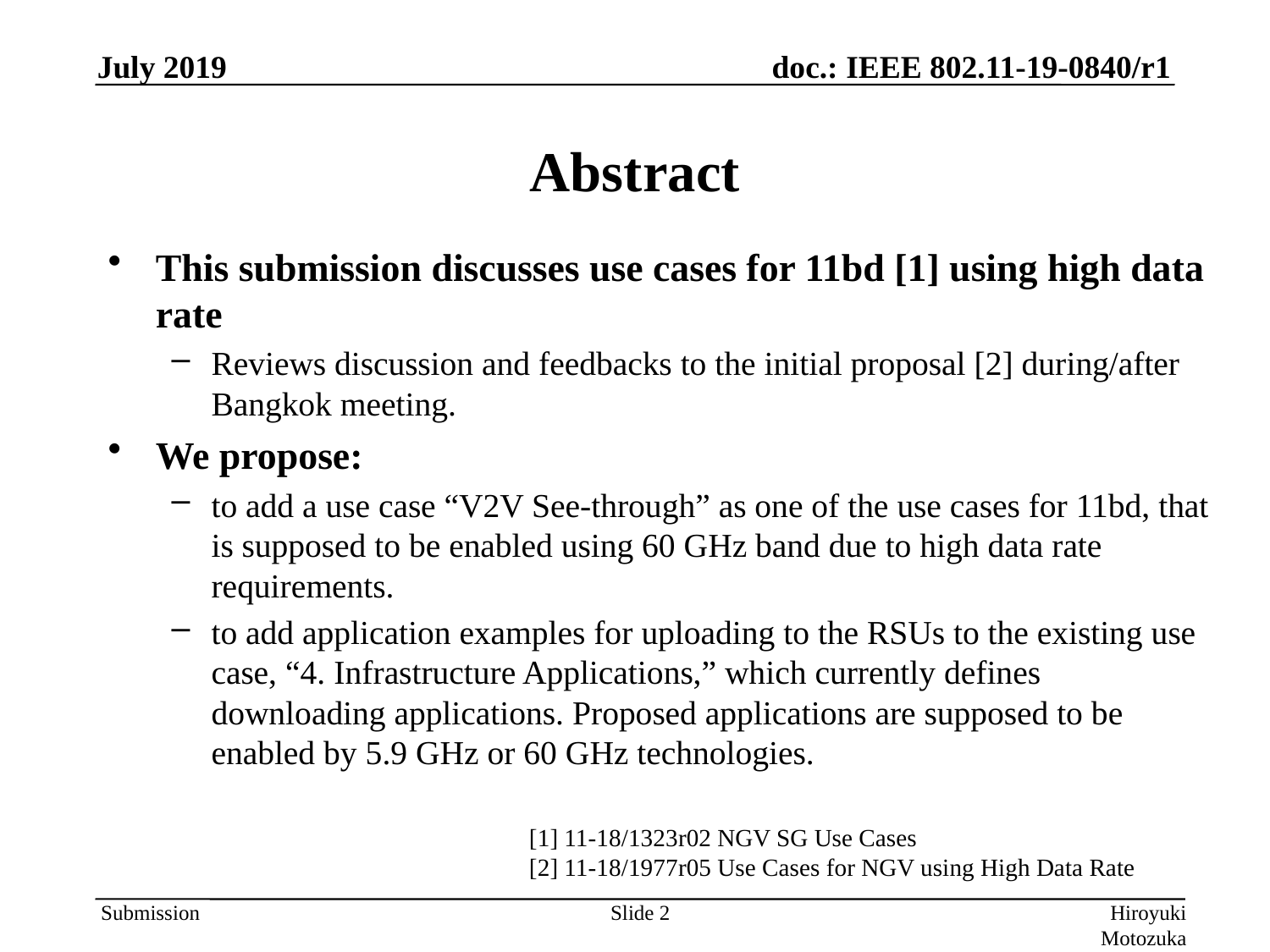

# Abstract
This submission discusses use cases for 11bd [1] using high data rate
Reviews discussion and feedbacks to the initial proposal [2] during/after Bangkok meeting.
We propose:
to add a use case “V2V See-through” as one of the use cases for 11bd, that is supposed to be enabled using 60 GHz band due to high data rate requirements.
to add application examples for uploading to the RSUs to the existing use case, “4. Infrastructure Applications,” which currently defines downloading applications. Proposed applications are supposed to be enabled by 5.9 GHz or 60 GHz technologies.
[1] 11-18/1323r02 NGV SG Use Cases
[2] 11-18/1977r05 Use Cases for NGV using High Data Rate
Slide 2
Hiroyuki Motozuka (Panasonic)